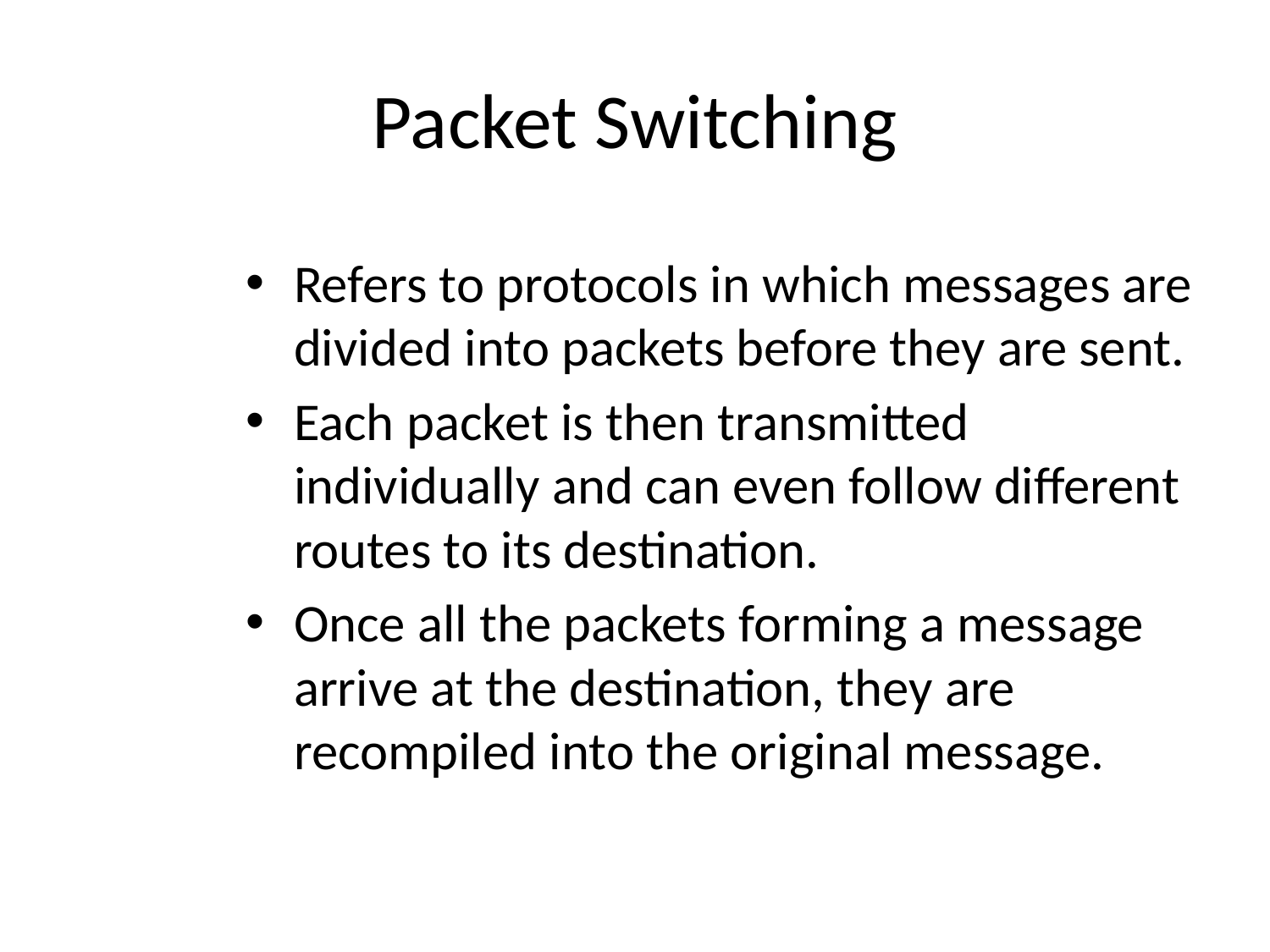

# Packet Switching
Refers to protocols in which messages are divided into packets before they are sent.
Each packet is then transmitted individually and can even follow different routes to its destination.
Once all the packets forming a message arrive at the destination, they are recompiled into the original message.